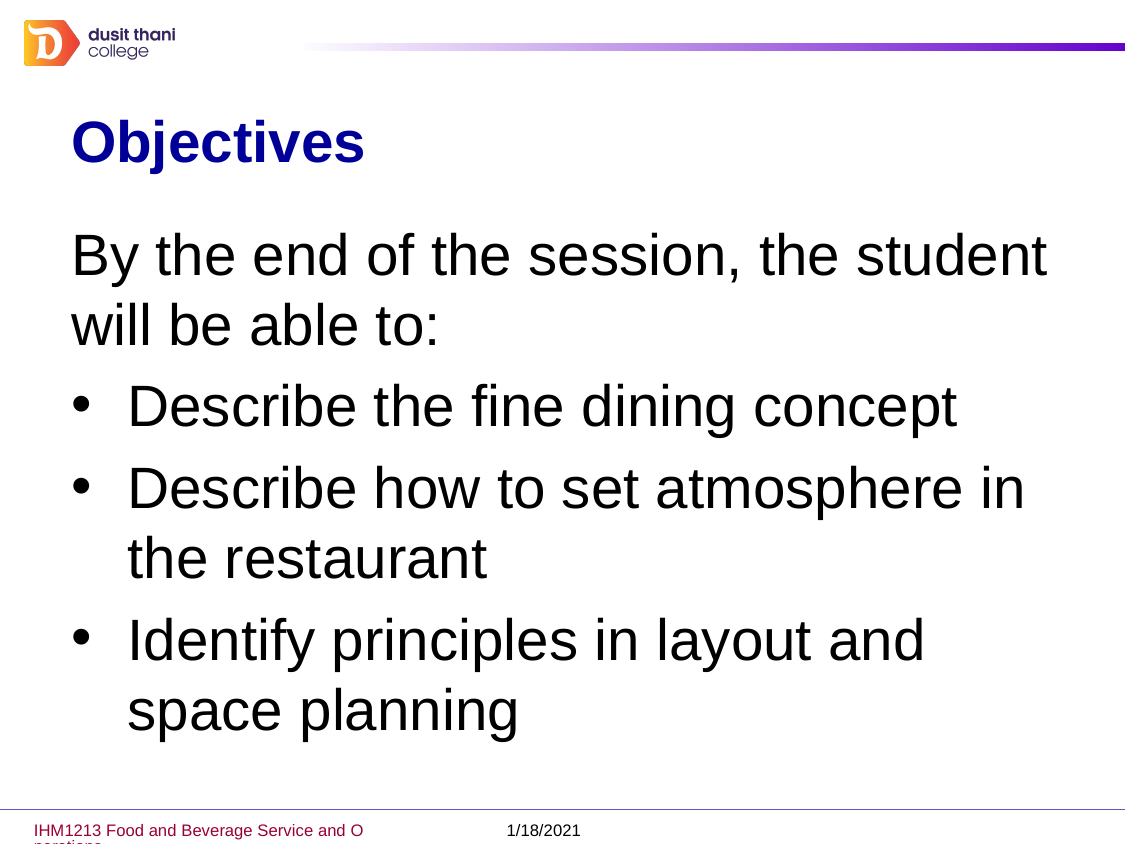

# Objectives
By the end of the session, the student will be able to:
Describe the fine dining concept
Describe how to set atmosphere in the restaurant
Identify principles in layout and space planning
IHM1213 Food and Beverage Service and Operations
1/18/2021